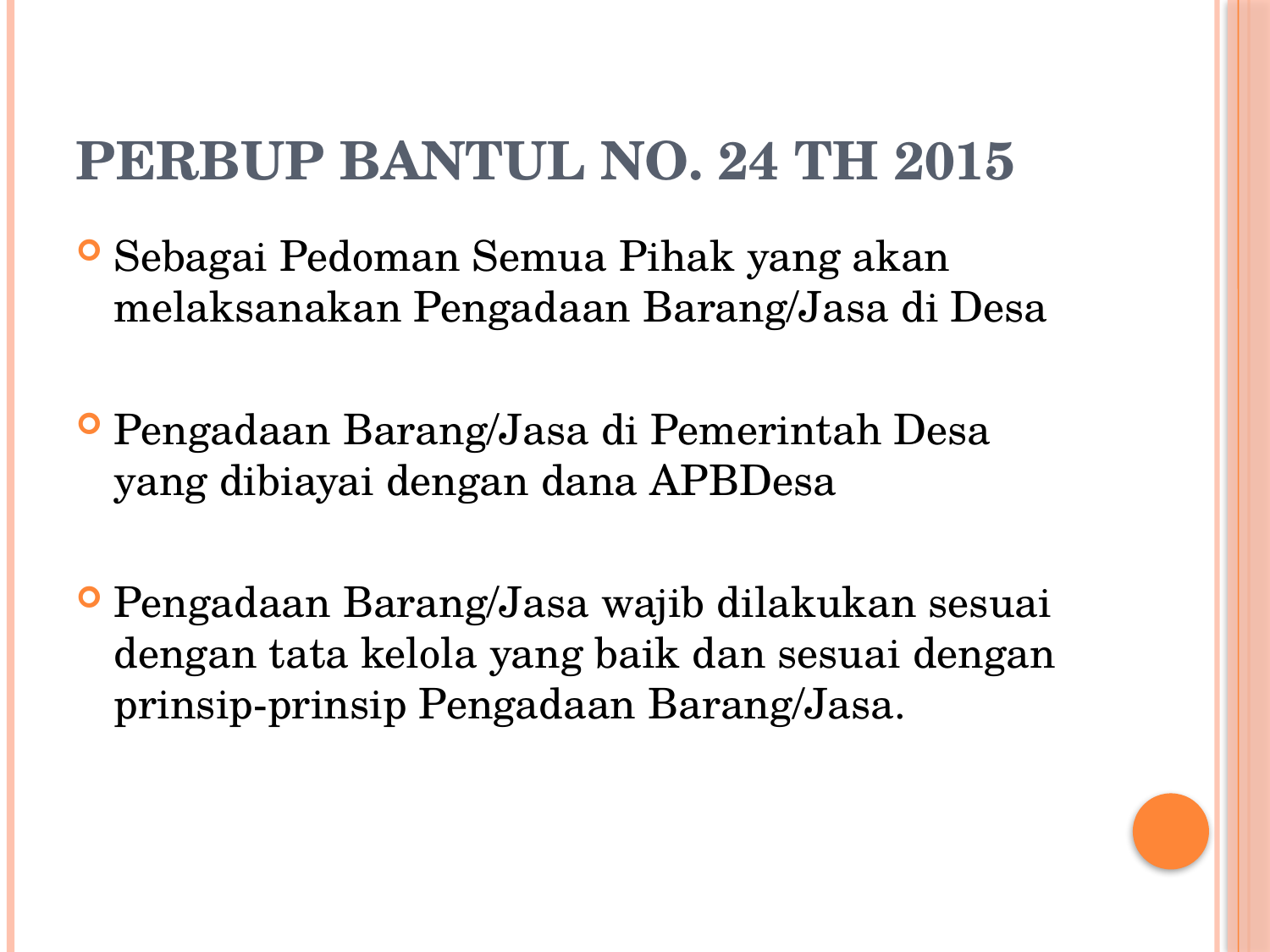

# PERBUP BANTUL NO. 24 TH 2015
Sebagai Pedoman Semua Pihak yang akan melaksanakan Pengadaan Barang/Jasa di Desa

Pengadaan Barang/Jasa di Pemerintah Desa yang dibiayai dengan dana APBDesa

Pengadaan Barang/Jasa wajib dilakukan sesuai dengan tata kelola yang baik dan sesuai dengan prinsip-prinsip Pengadaan Barang/Jasa.